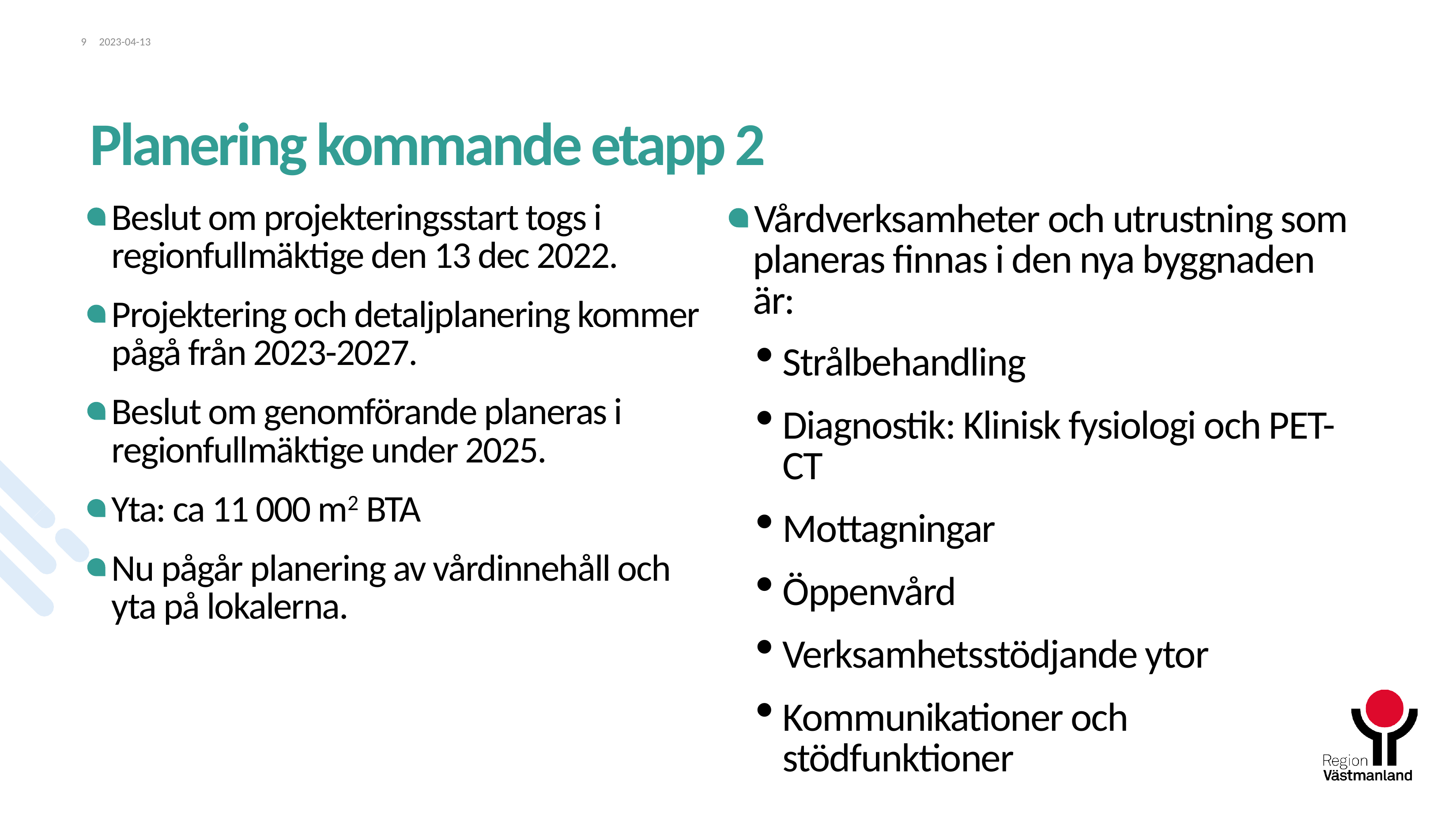

9
2023-04-13
# Planering kommande etapp 2
Beslut om projekteringsstart togs i regionfullmäktige den 13 dec 2022.
Projektering och detaljplanering kommer pågå från 2023-2027.
Beslut om genomförande planeras i regionfullmäktige under 2025.
Yta: ca 11 000 m2 BTA
Nu pågår planering av vårdinnehåll och yta på lokalerna.

Vårdverksamheter och utrustning som planeras finnas i den nya byggnaden är:
Strålbehandling
Diagnostik: Klinisk fysiologi och PET-CT
Mottagningar
Öppenvård
Verksamhetsstödjande ytor
Kommunikationer och stödfunktioner